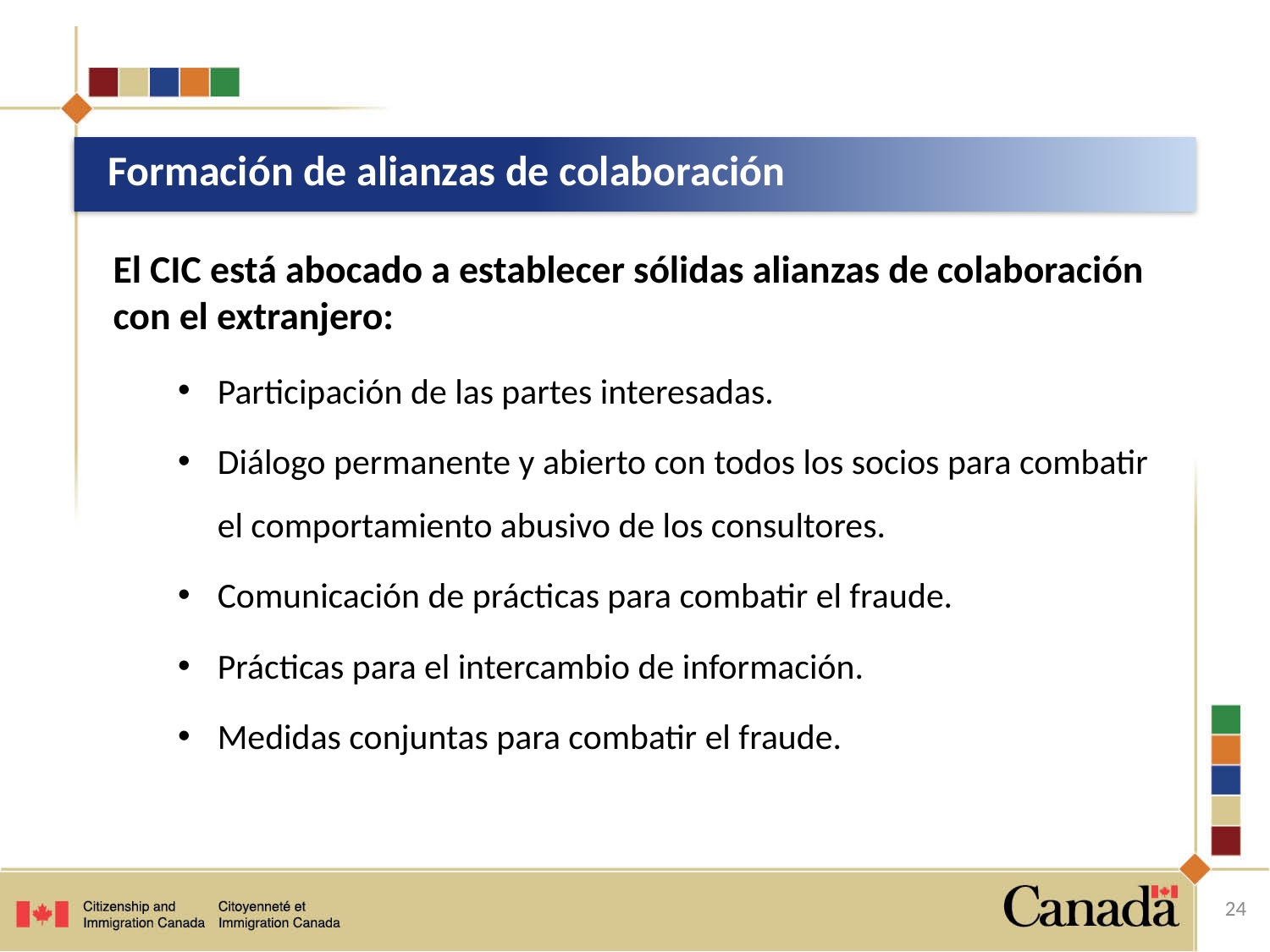

# Formación de alianzas de colaboración
El CIC está abocado a establecer sólidas alianzas de colaboración con el extranjero:
Participación de las partes interesadas.
Diálogo permanente y abierto con todos los socios para combatir el comportamiento abusivo de los consultores.
Comunicación de prácticas para combatir el fraude.
Prácticas para el intercambio de información.
Medidas conjuntas para combatir el fraude.

24